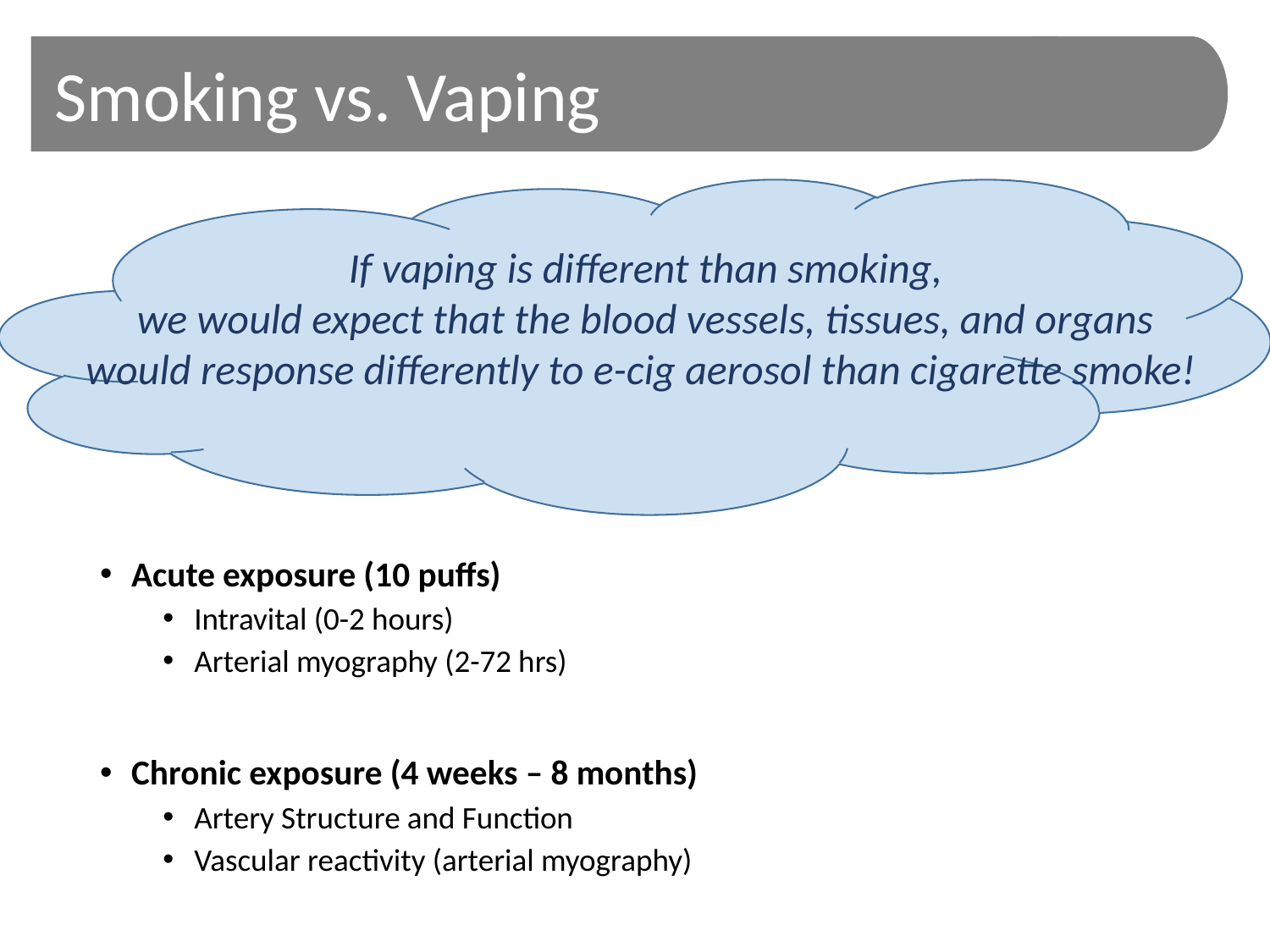

Smoking vs. Vaping

If vaping is different than smoking,
we would expect that the blood vessels, tissues, and organs
would response differently to e-cig aerosol than cigarette smoke!
Acute exposure (10 puffs)
Intravital (0-2 hours)
Arterial myography (2-72 hrs)

Chronic exposure (4 weeks – 8 months)
Artery Structure and Function
Vascular reactivity (arterial myography)